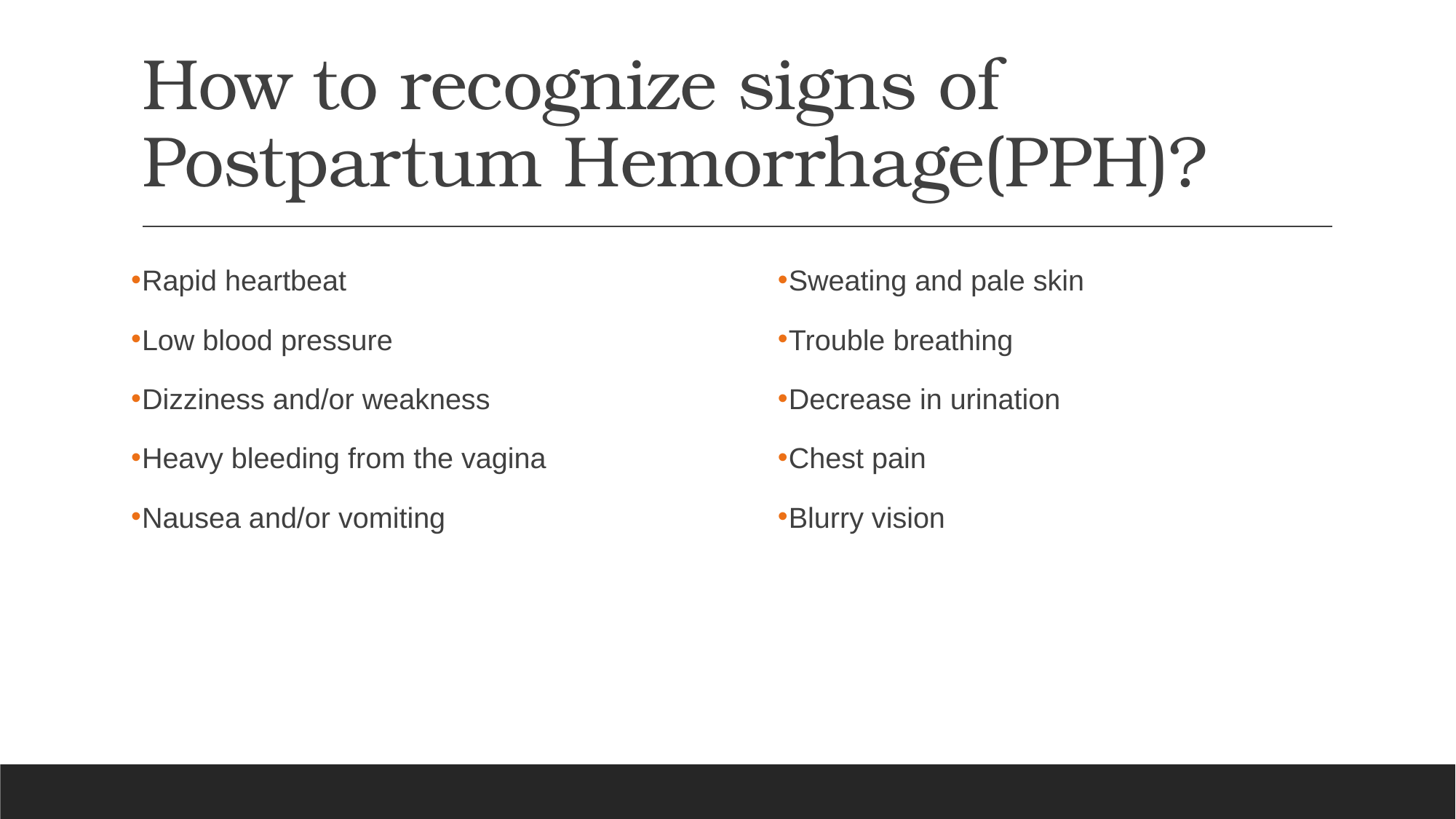

# How to recognize signs of Postpartum Hemorrhage(PPH)?
Rapid heartbeat
Low blood pressure
Dizziness and/or weakness
Heavy bleeding from the vagina
Nausea and/or vomiting
Sweating and pale skin
Trouble breathing
Decrease in urination
Chest pain
Blurry vision